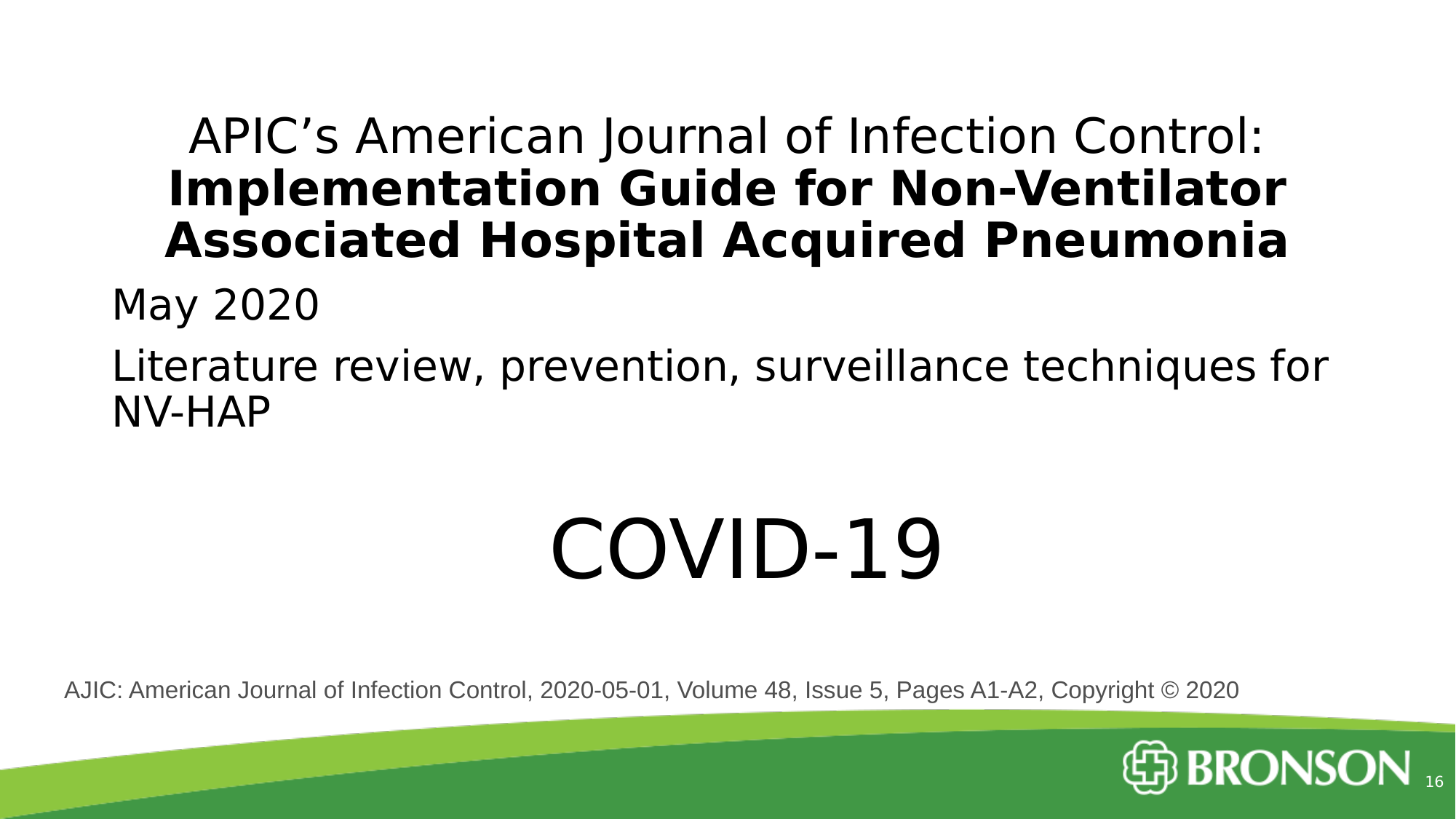

APIC’s American Journal of Infection Control: Implementation Guide for Non-Ventilator Associated Hospital Acquired Pneumonia
May 2020
Literature review, prevention, surveillance techniques for NV-HAP
COVID-19
AJIC: American Journal of Infection Control, 2020-05-01, Volume 48, Issue 5, Pages A1-A2, Copyright © 2020
16